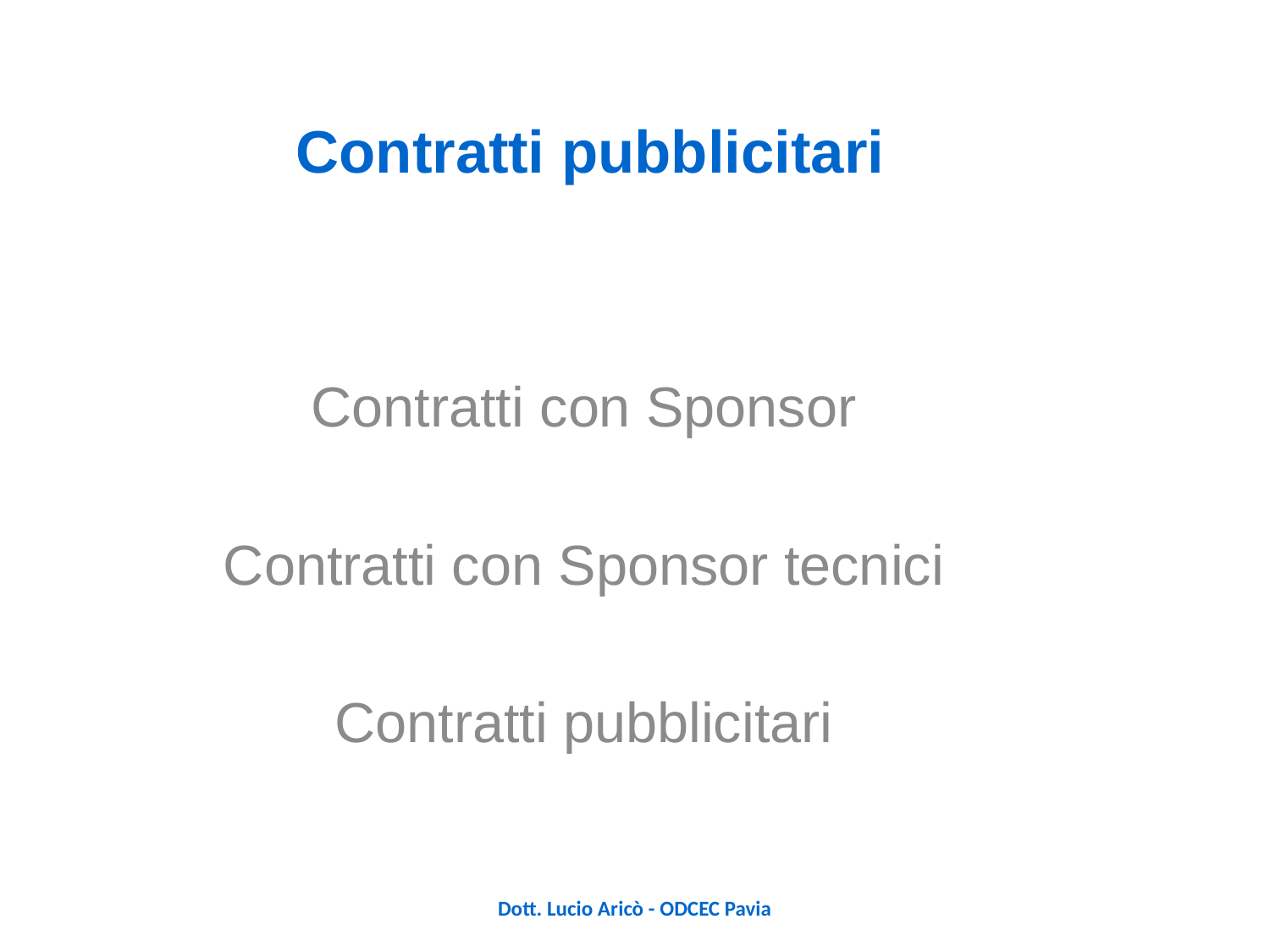

Contratti pubblicitari

Contratti con Sponsor

Contratti con Sponsor tecnici

Contratti pubblicitari
Dott. Lucio Aricò - ODCEC Pavia